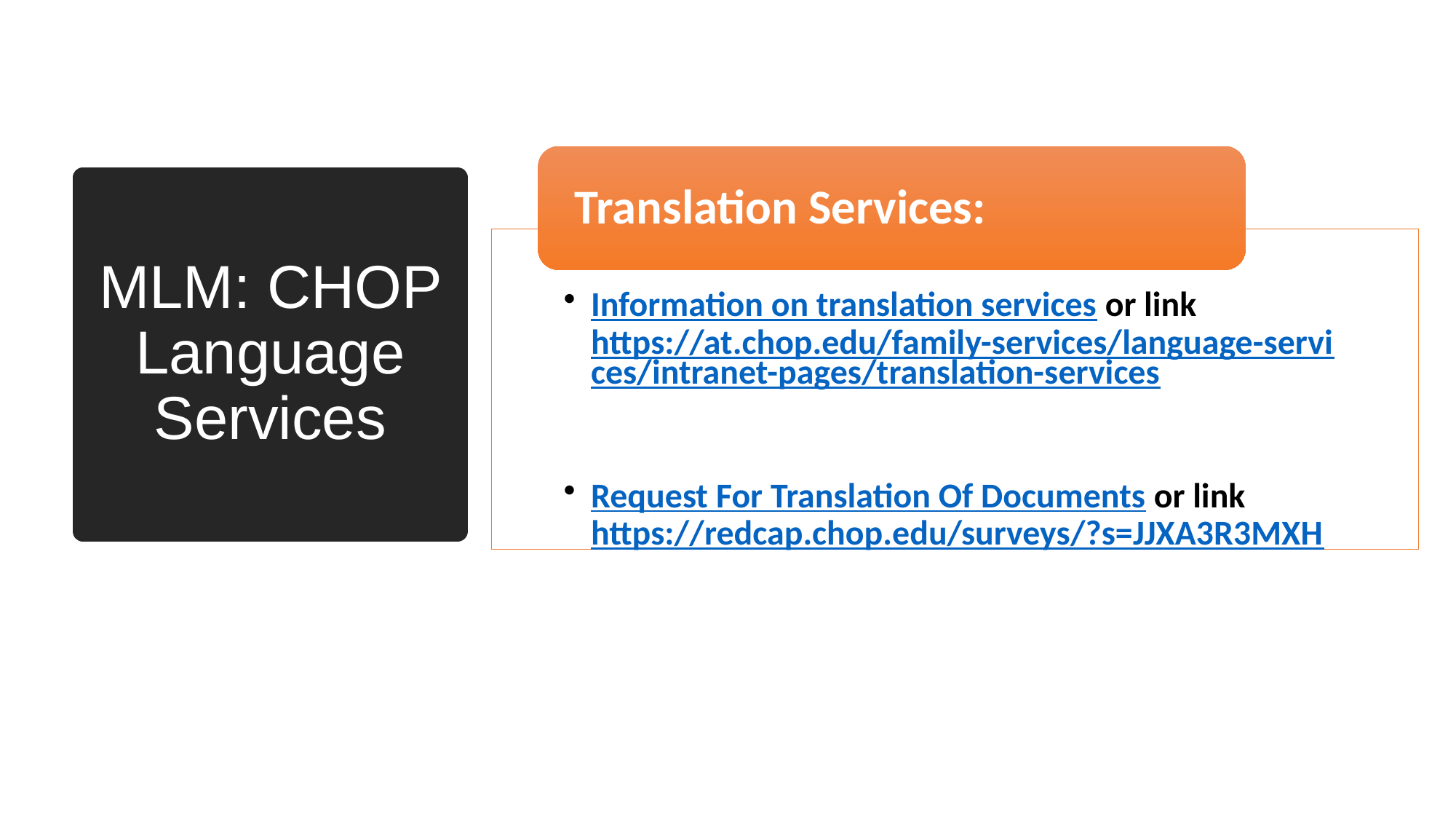

Information on translation services or link https://at.chop.edu/family-services/language-services/intranet-pages/translation-services

Request For Translation Of Documents or link https://redcap.chop.edu/surveys/?s=JJXA3R3MXH
Translation Services:
# MLM: CHOP Language Services